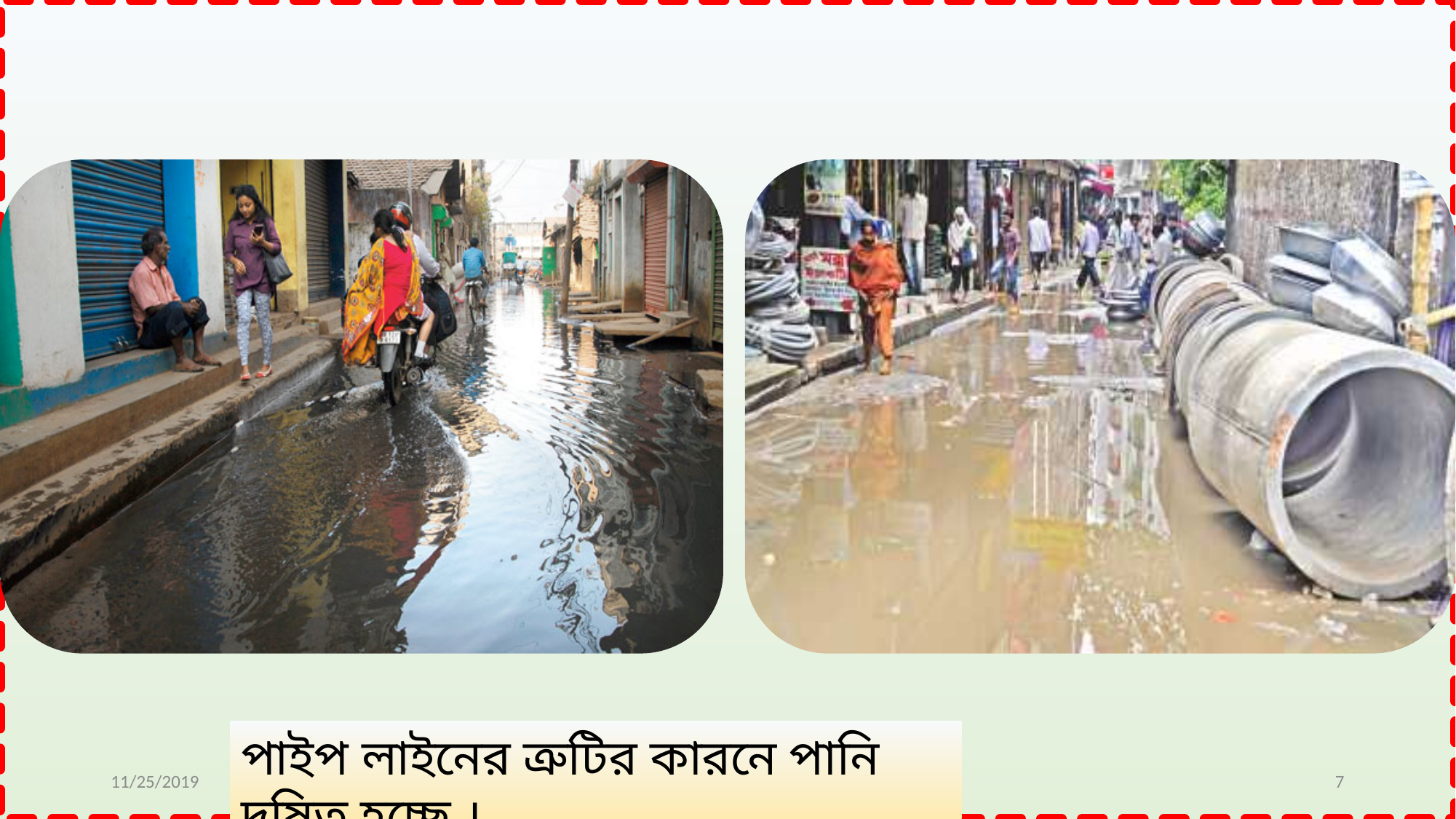

পাইপ লাইনের ত্রুটির কারনে পানি দূষিত হচ্ছে ।
11/25/2019
মোঃ রকিবুল হাসান
7